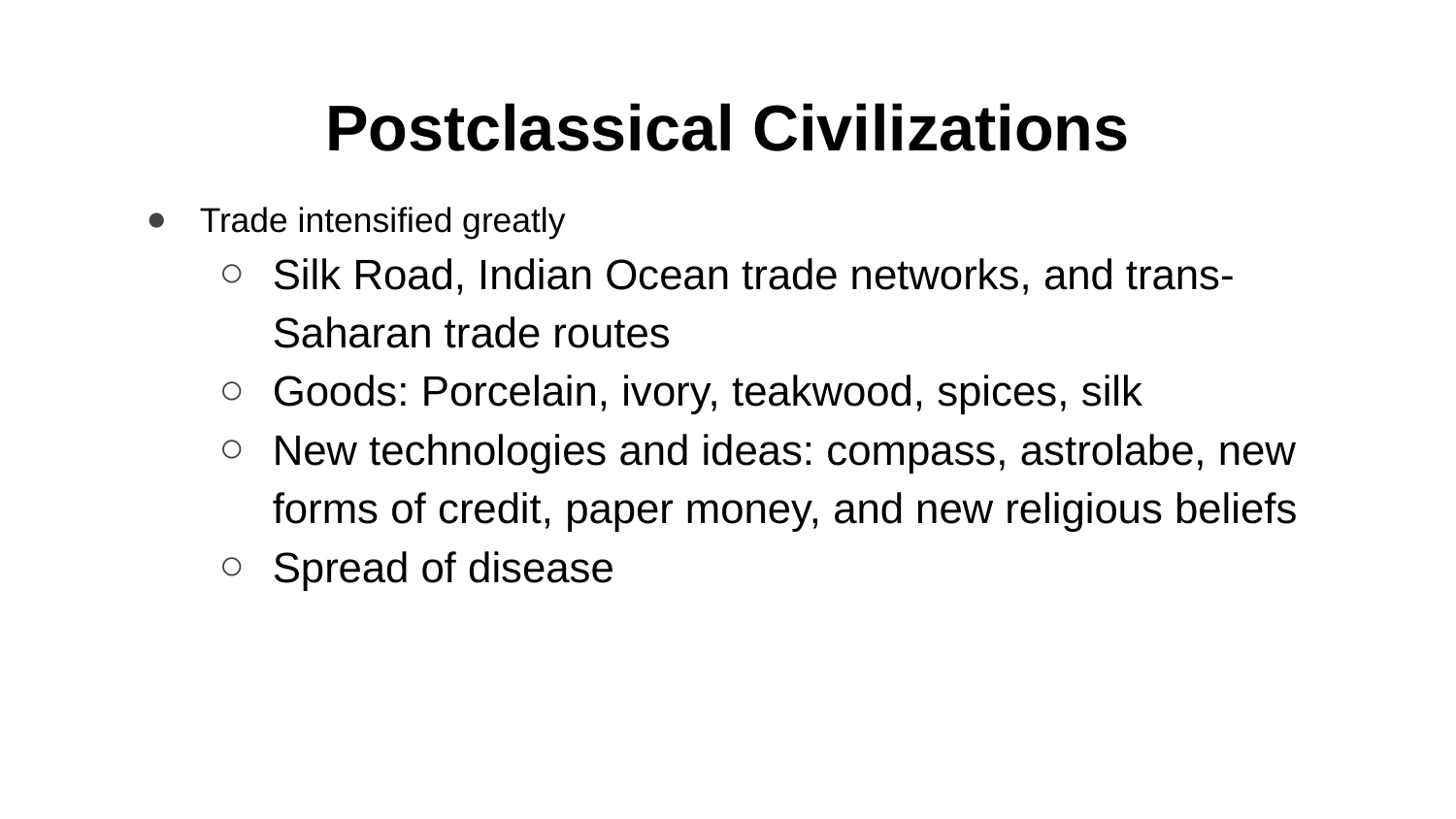

# Postclassical Civilizations
Trade intensified greatly
Silk Road, Indian Ocean trade networks, and trans-Saharan trade routes
Goods: Porcelain, ivory, teakwood, spices, silk
New technologies and ideas: compass, astrolabe, new forms of credit, paper money, and new religious beliefs
Spread of disease